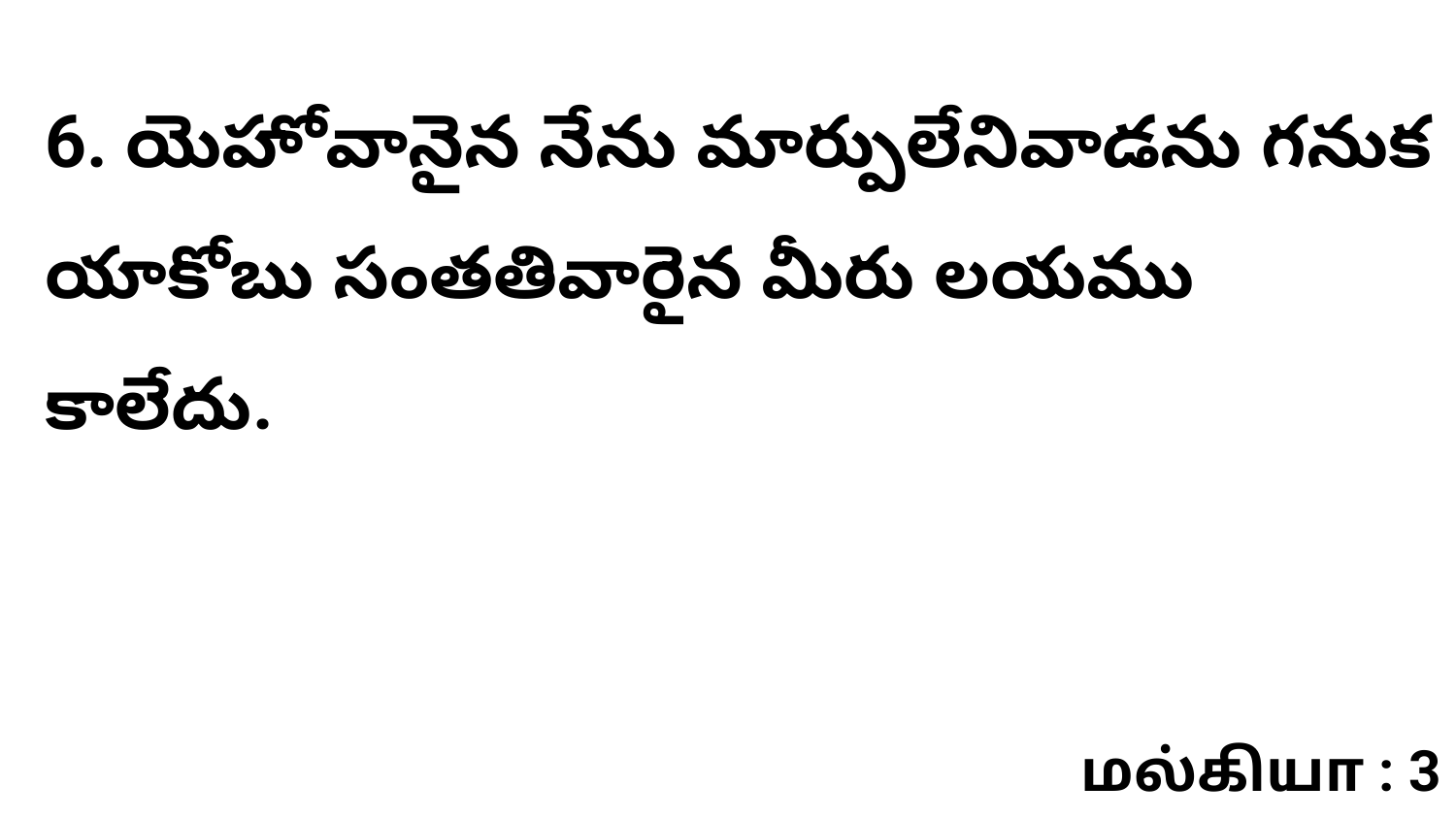

6. ​యెహోవానైన నేను మార్పులేనివాడను గనుక యాకోబు సంతతివారైన మీరు లయము కాలేదు.
மல்கியா : 3